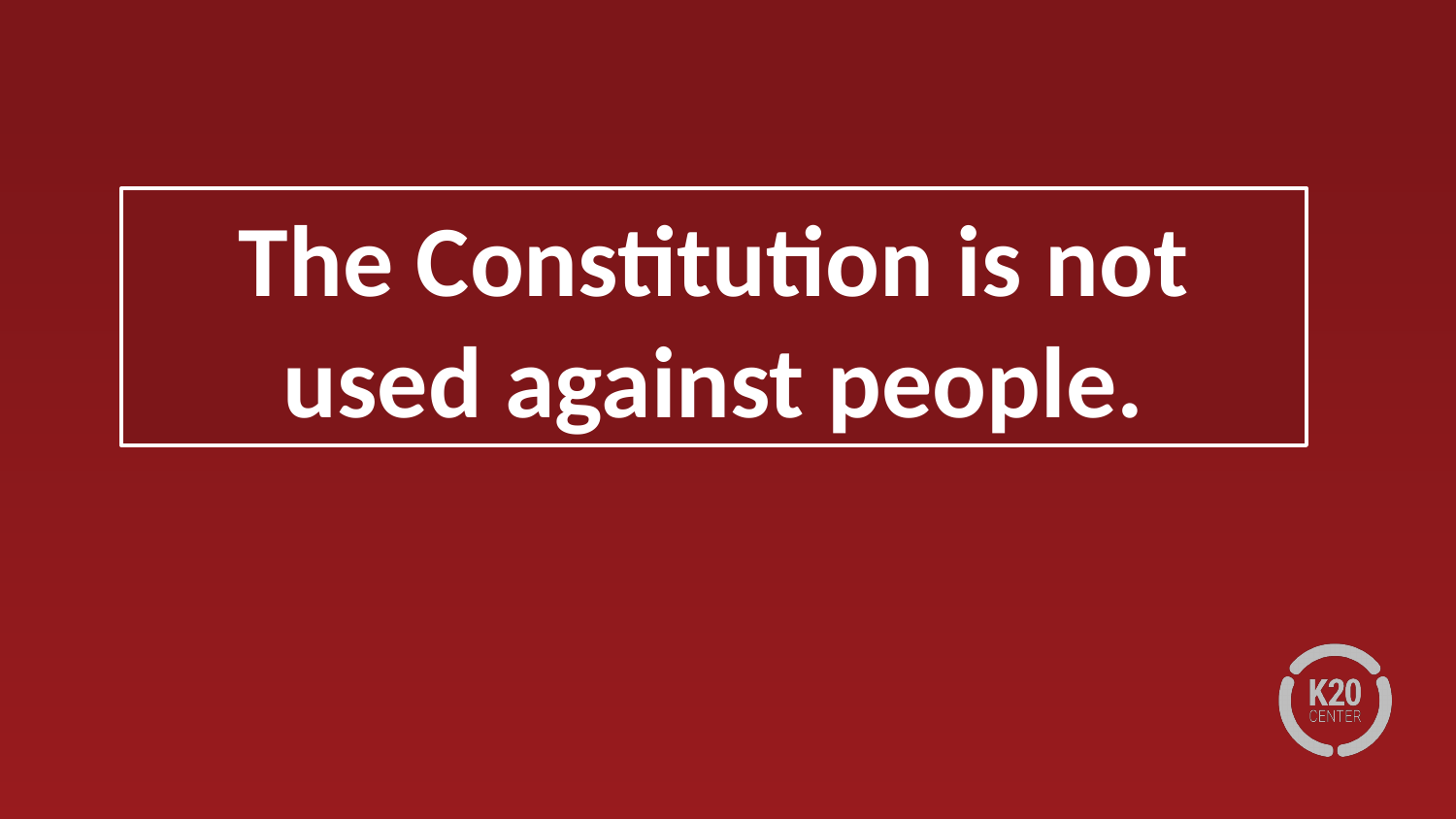

The Constitution is not used against people.